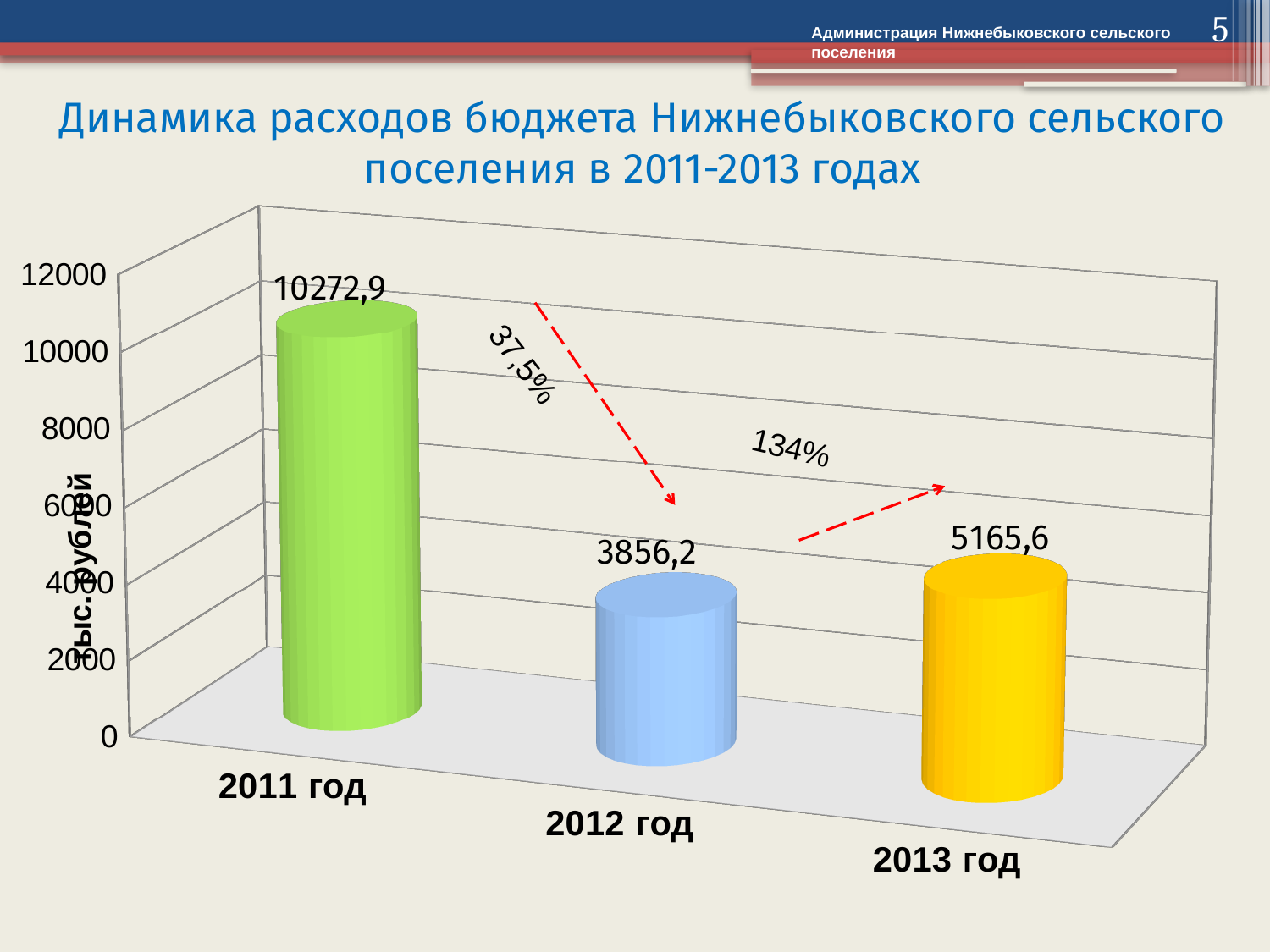

5
Администрация Нижнебыковского сельского поселения

# Динамика расходов бюджета Нижнебыковского сельского поселения в 2011-2013 годах

[unsupported chart]

37,5%